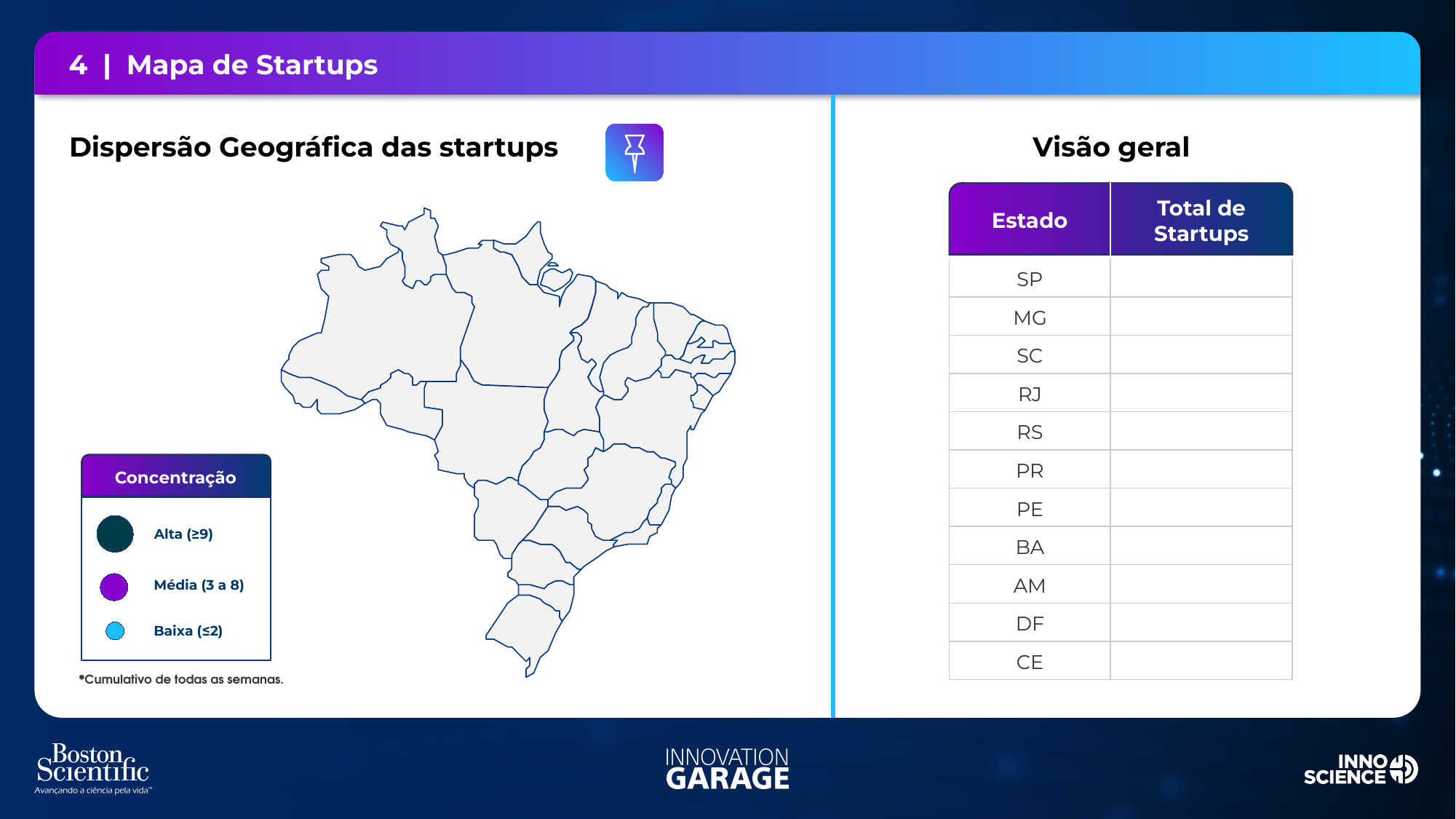

4  |  Mapa de Startups
Dispersão Geográfica das startups
Visão geral

| Estado | Total de Startups |
| --- | --- |
| SP |  |
| MG |  |
| SC |  |
| RJ |  |
| RS |  |
| PR |  |
| PE |  |
| BA |  |
| AM |  |
| DF |  |
| CE |  |

Concentração

Alta (≥9)
Média (3 a 8)

Baixa (≤2)

*Cumulativo de todas as semanas.